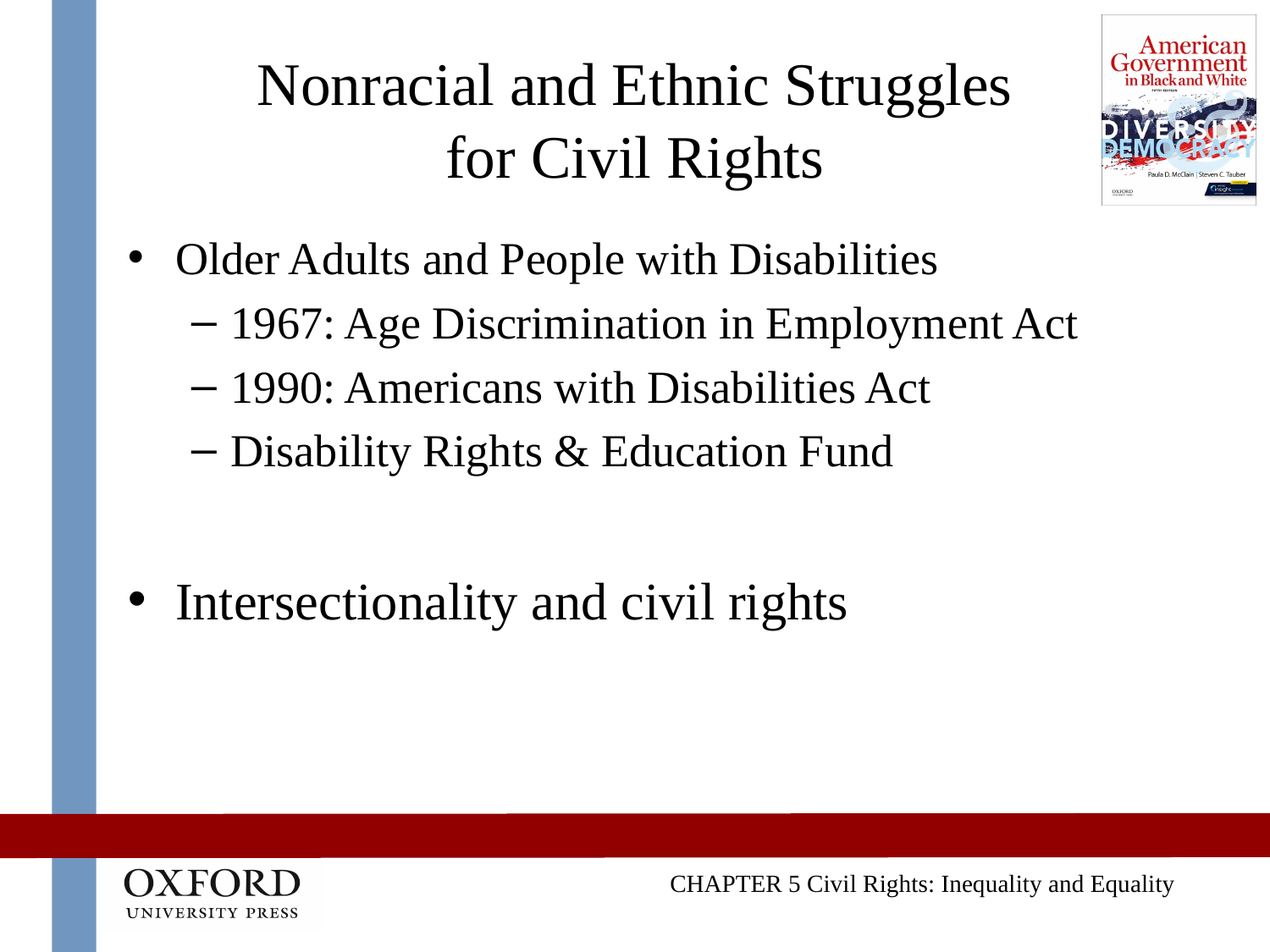

# Nonracial and Ethnic Struggles for Civil Rights
Older Adults and People with Disabilities
1967: Age Discrimination in Employment Act
1990: Americans with Disabilities Act
Disability Rights & Education Fund

Intersectionality and civil rights